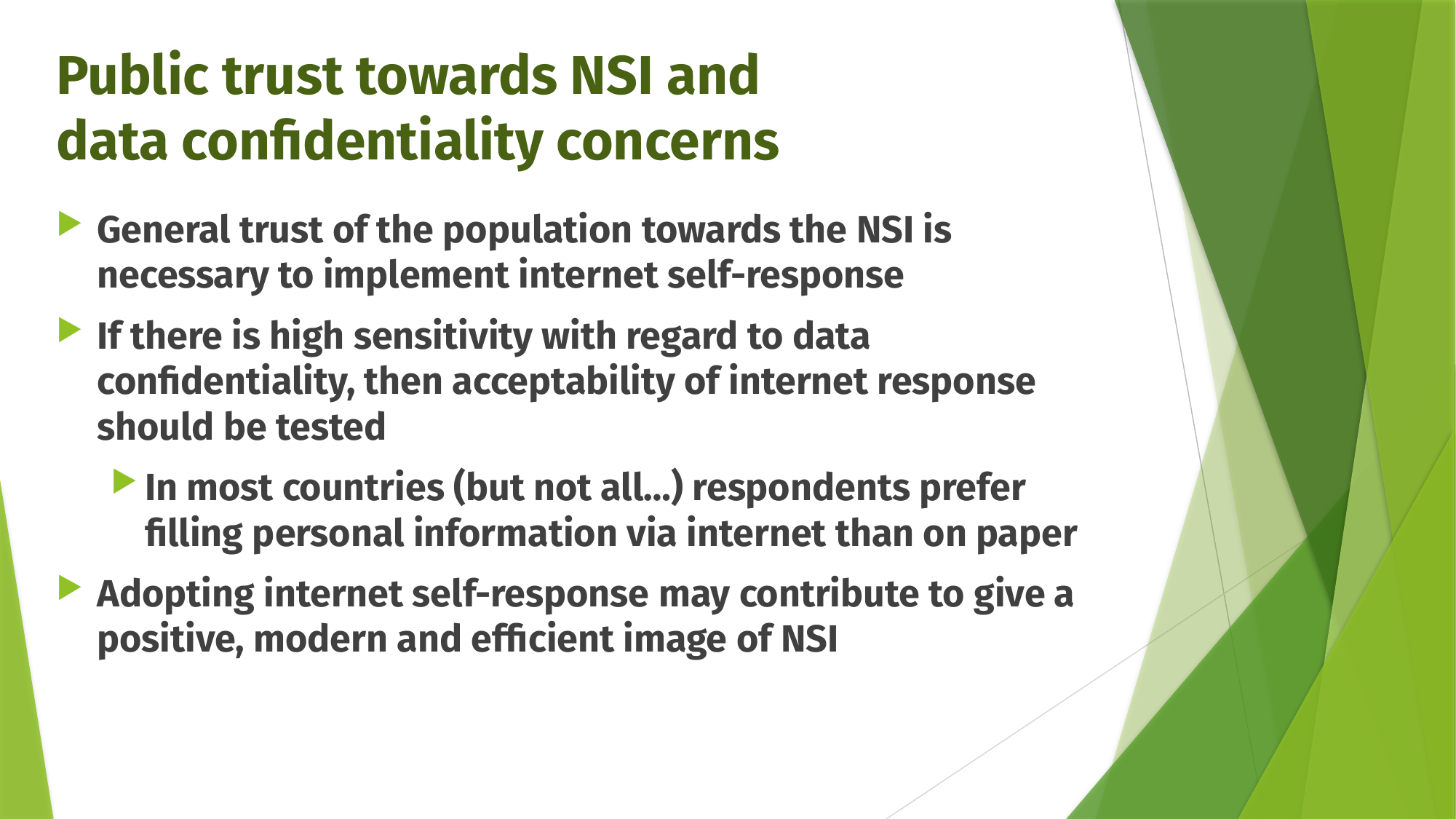

# Public trust towards NSI and data confidentiality concerns
General trust of the population towards the NSI is necessary to implement internet self-response
If there is high sensitivity with regard to data confidentiality, then acceptability of internet response should be tested
In most countries (but not all…) respondents prefer filling personal information via internet than on paper
Adopting internet self-response may contribute to give a positive, modern and efficient image of NSI